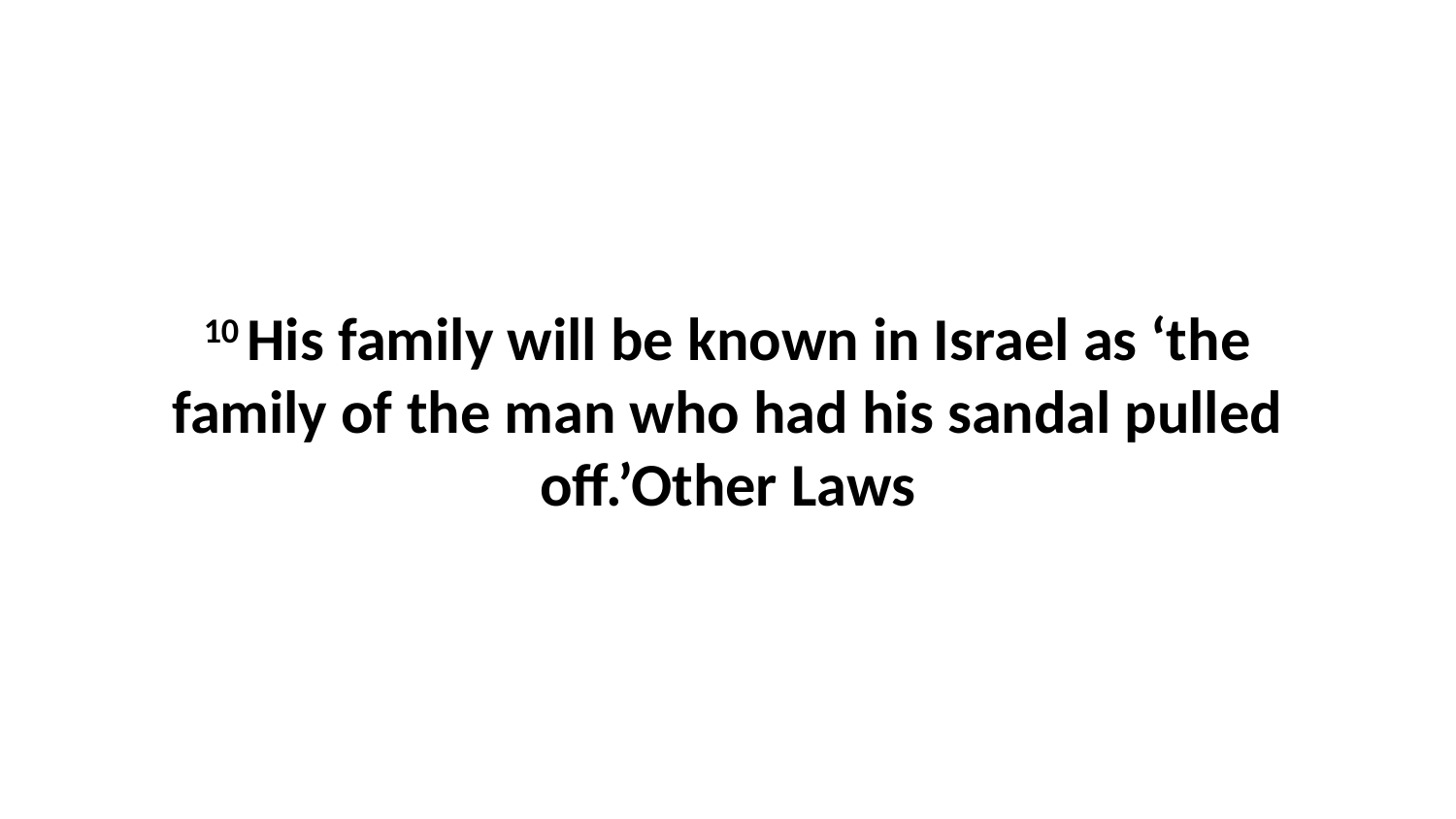

10 His family will be known in Israel as ‘the family of the man who had his sandal pulled off.’Other Laws